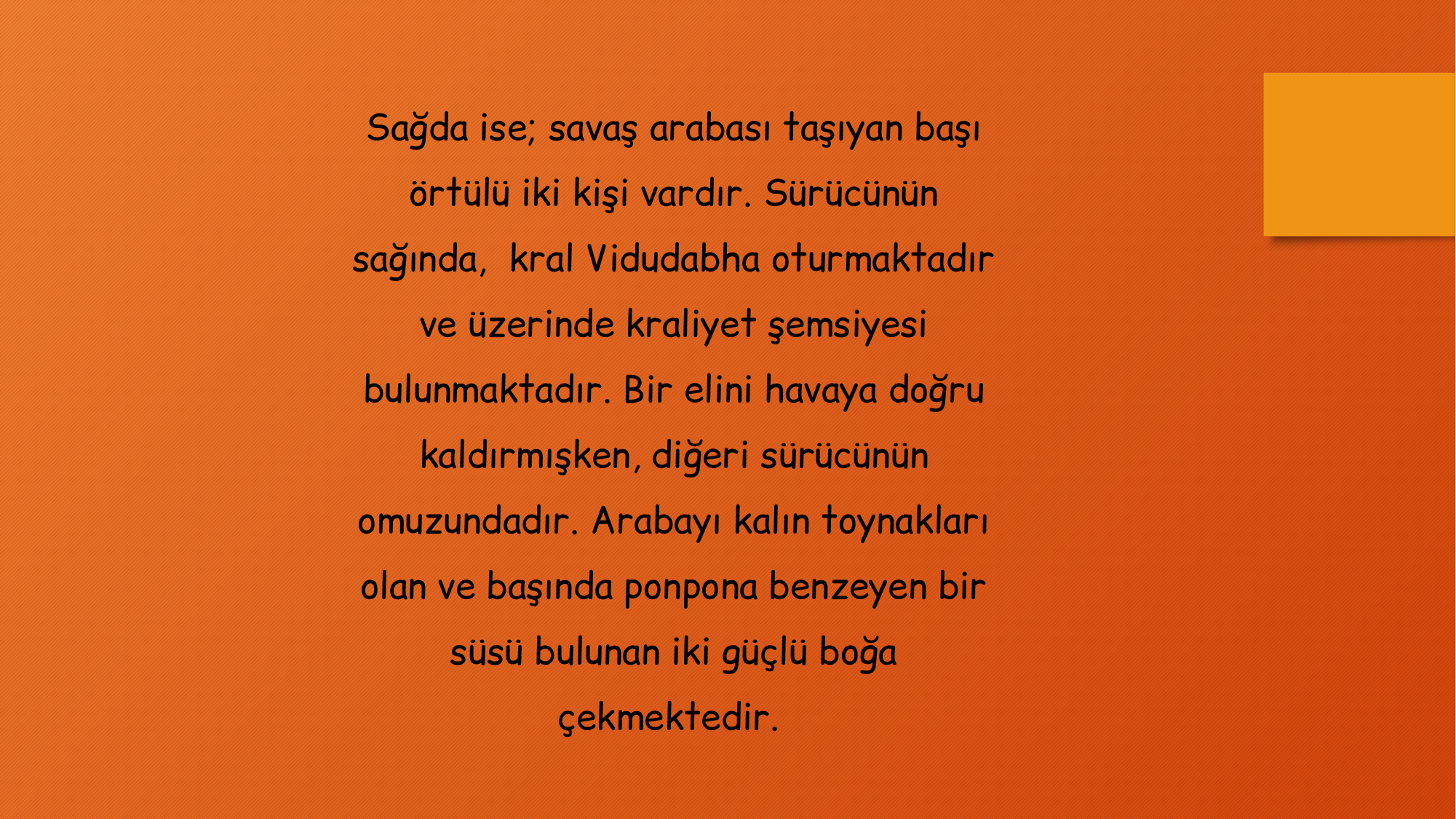

Sağda ise; savaş arabası taşıyan başı örtülü iki kişi vardır. Sürücünün sağında,  kral Vidudabha oturmaktadır ve üzerinde kraliyet şemsiyesi bulunmaktadır. Bir elini havaya doğru kaldırmışken, diğeri sürücünün omuzundadır. Arabayı kalın toynakları olan ve başında ponpona benzeyen bir süsü bulunan iki güçlü boğa çekmektedir.